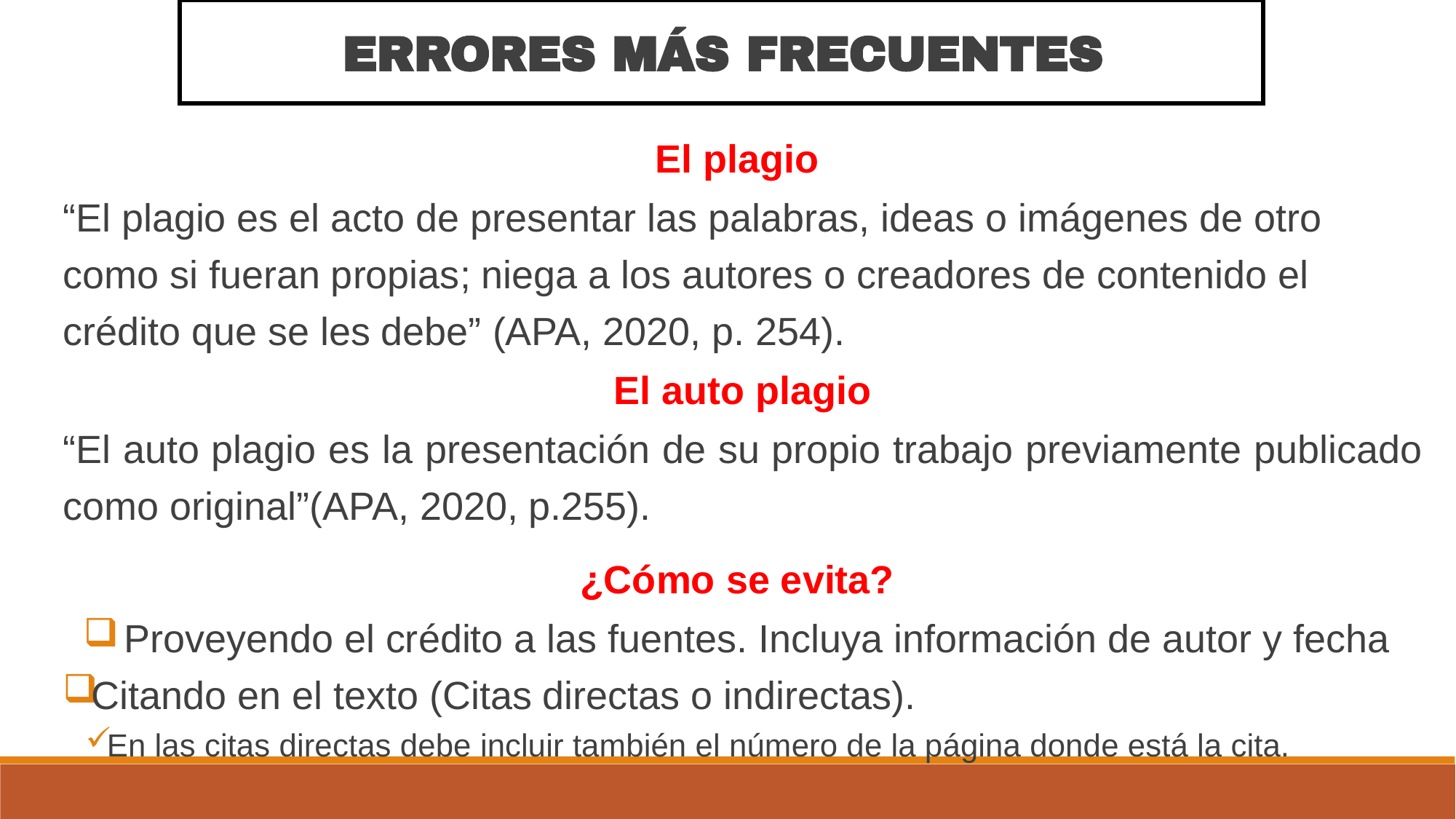

ERRORES MÁS FRECUENTES
El plagio
“El plagio es el acto de presentar las palabras, ideas o imágenes de otro como si fueran propias; niega a los autores o creadores de contenido el crédito que se les debe” (APA, 2020, p. 254).
El auto plagio
“El auto plagio es la presentación de su propio trabajo previamente publicado como original”(APA, 2020, p.255).
¿Cómo se evita?
Proveyendo el crédito a las fuentes. Incluya información de autor y fecha
Citando en el texto (Citas directas o indirectas).
En las citas directas debe incluir también el número de la página donde está la cita.